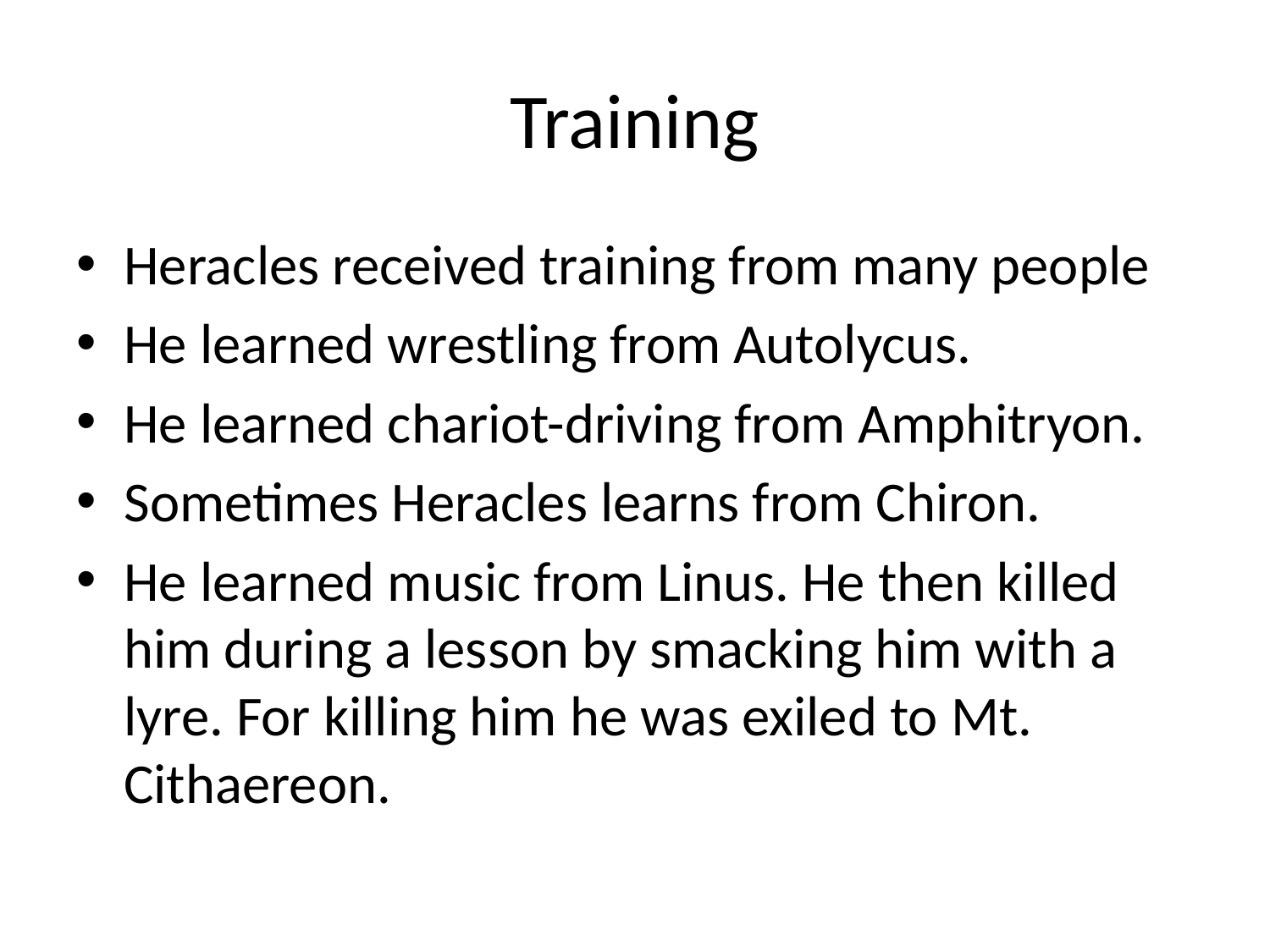

# Training
Heracles received training from many people
He learned wrestling from Autolycus.
He learned chariot-driving from Amphitryon.
Sometimes Heracles learns from Chiron.
He learned music from Linus. He then killed him during a lesson by smacking him with a lyre. For killing him he was exiled to Mt. Cithaereon.